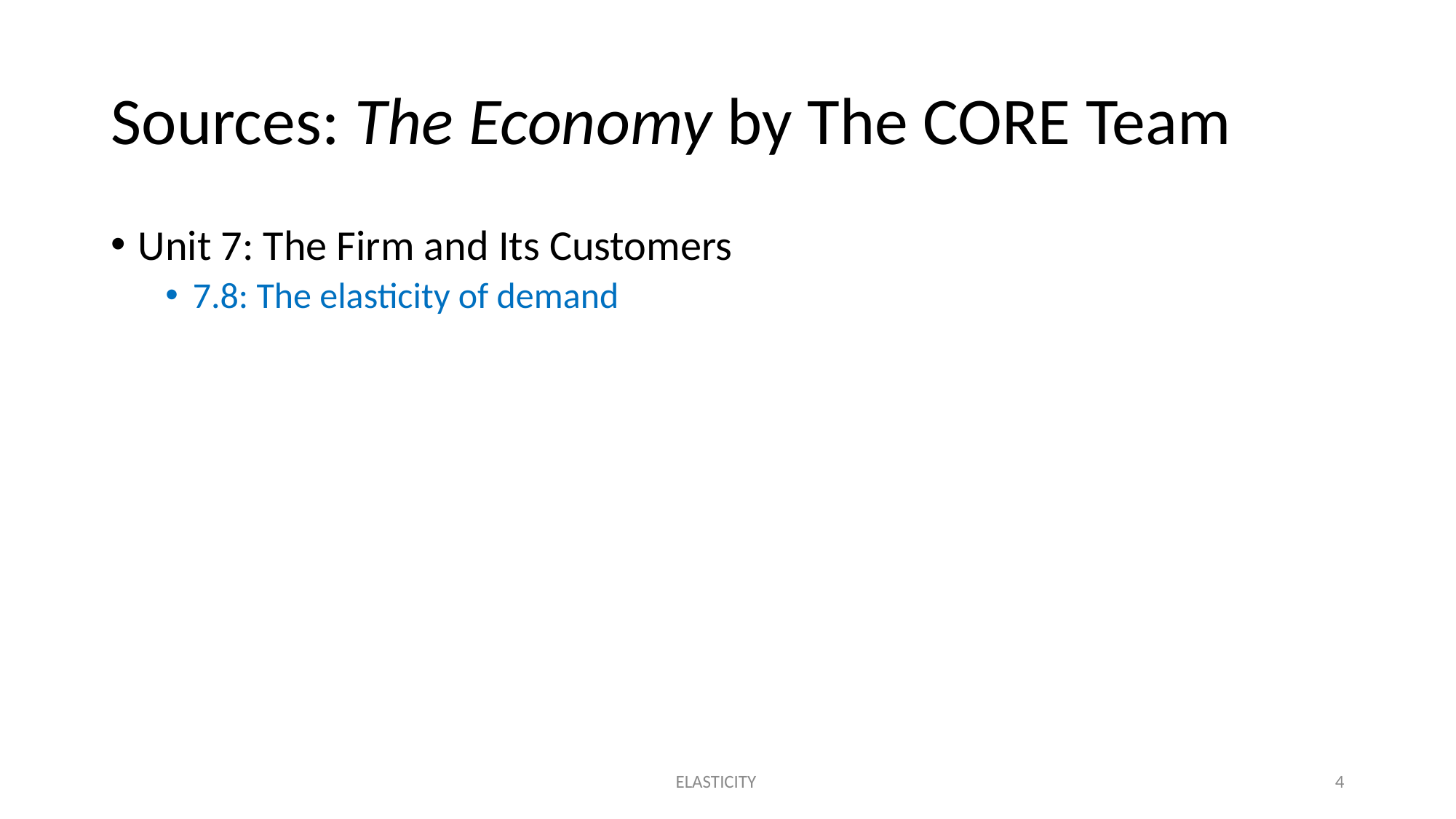

# Sources: The Economy by The CORE Team
Unit 7: The Firm and Its Customers
7.8: The elasticity of demand

ELASTICITY
4